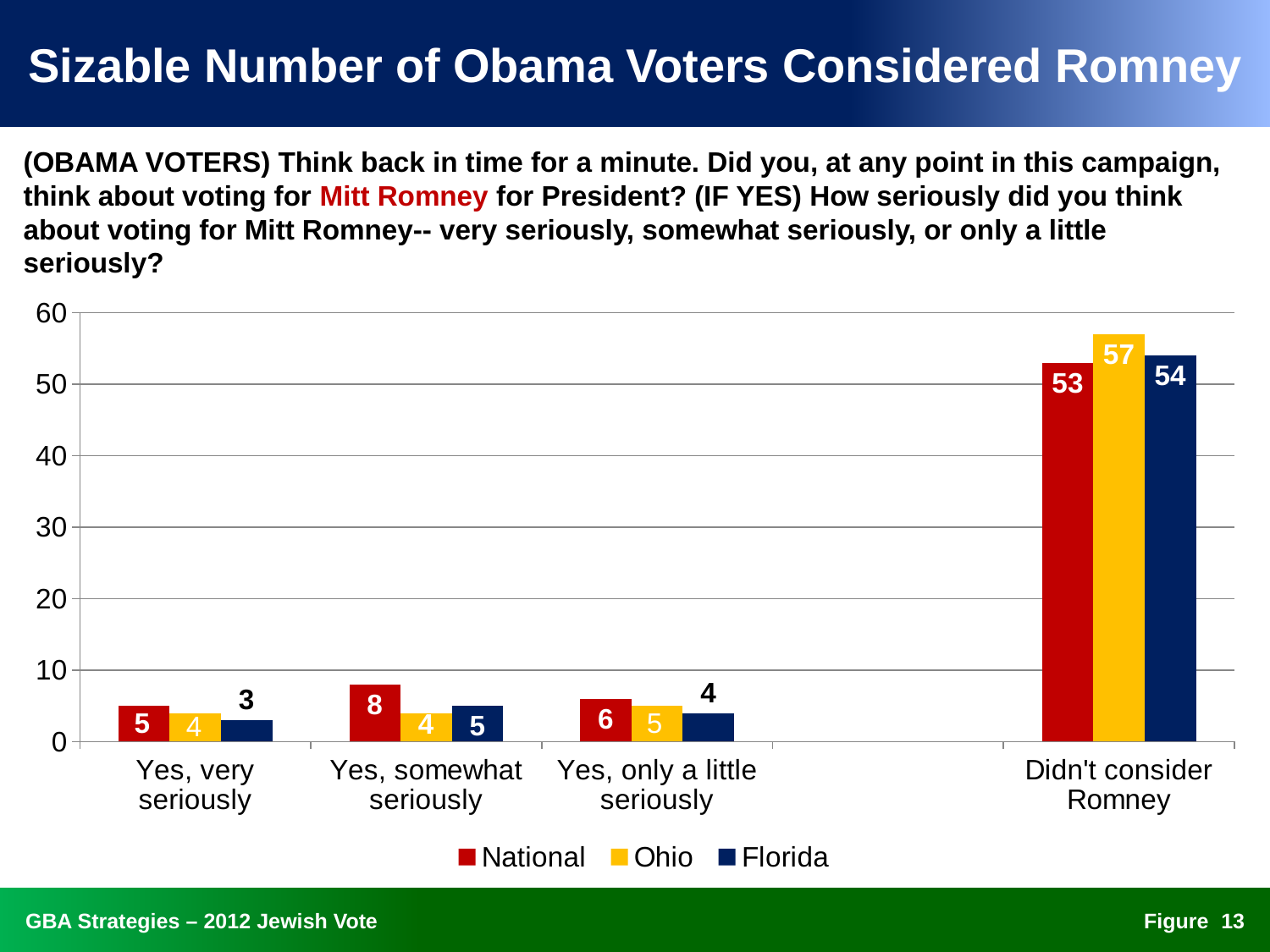

# Sizable Number of Obama Voters Considered Romney
(OBAMA VOTERS) Think back in time for a minute. Did you, at any point in this campaign, think about voting for Mitt Romney for President? (IF YES) How seriously did you think about voting for Mitt Romney-- very seriously, somewhat seriously, or only a little seriously?

### Chart

| Category | National | Ohio | Florida |
|---|---|---|---|
| Yes, very seriously | 5.0 | 4.0 | 3.0 |
| Yes, somewhat seriously | 8.0 | 4.0 | 5.0 |
| Yes, only a little seriously | 6.0 | 5.0 | 4.0 |
|  | None | None | None |
| Didn't consider Romney | 53.0 | 57.0 | 54.0 |
13